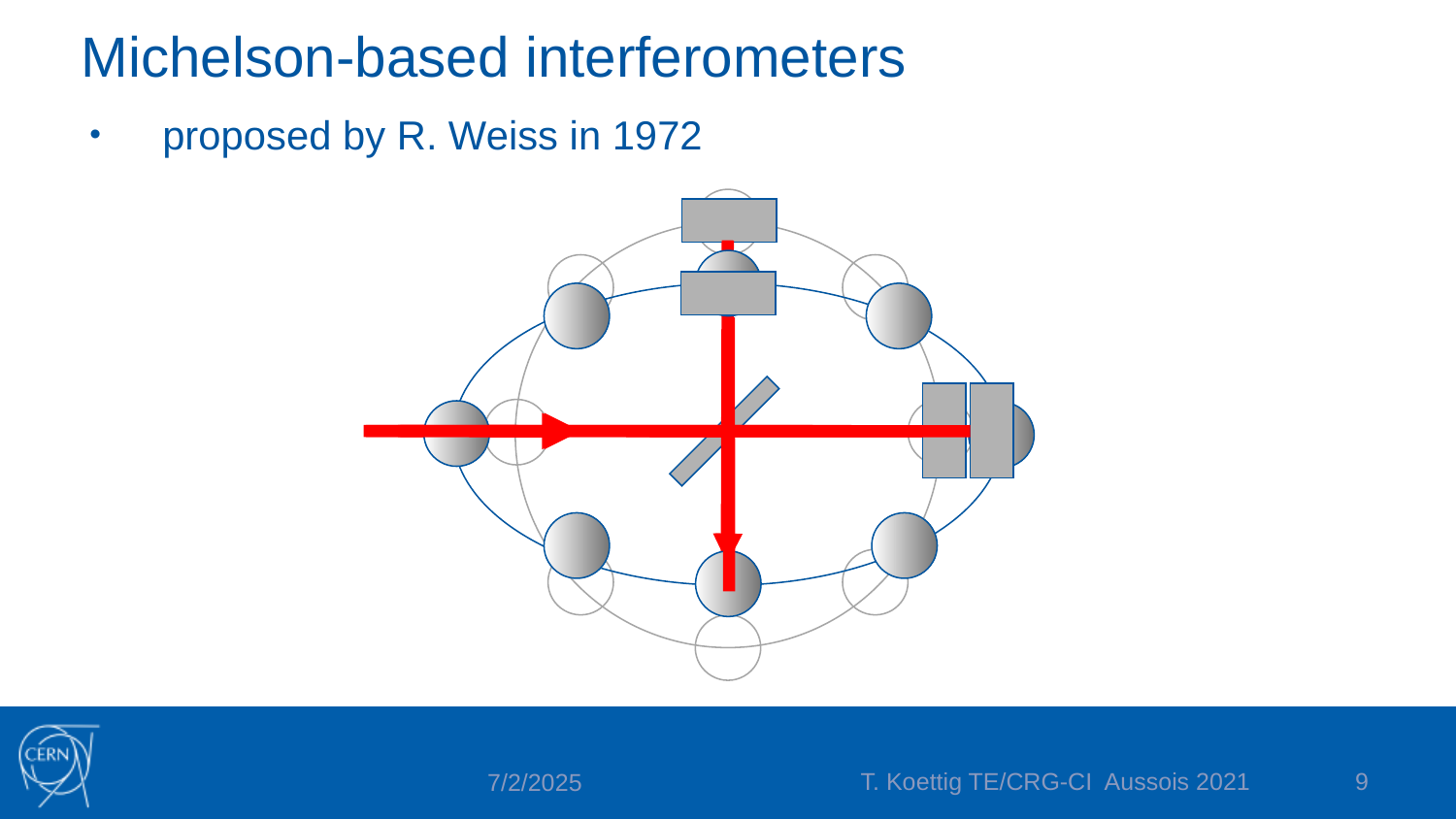

# Michelson-based interferometers
proposed by R. Weiss in 1972

T. Koettig TE/CRG-CI  Aussois 2021
9
7/2/2025